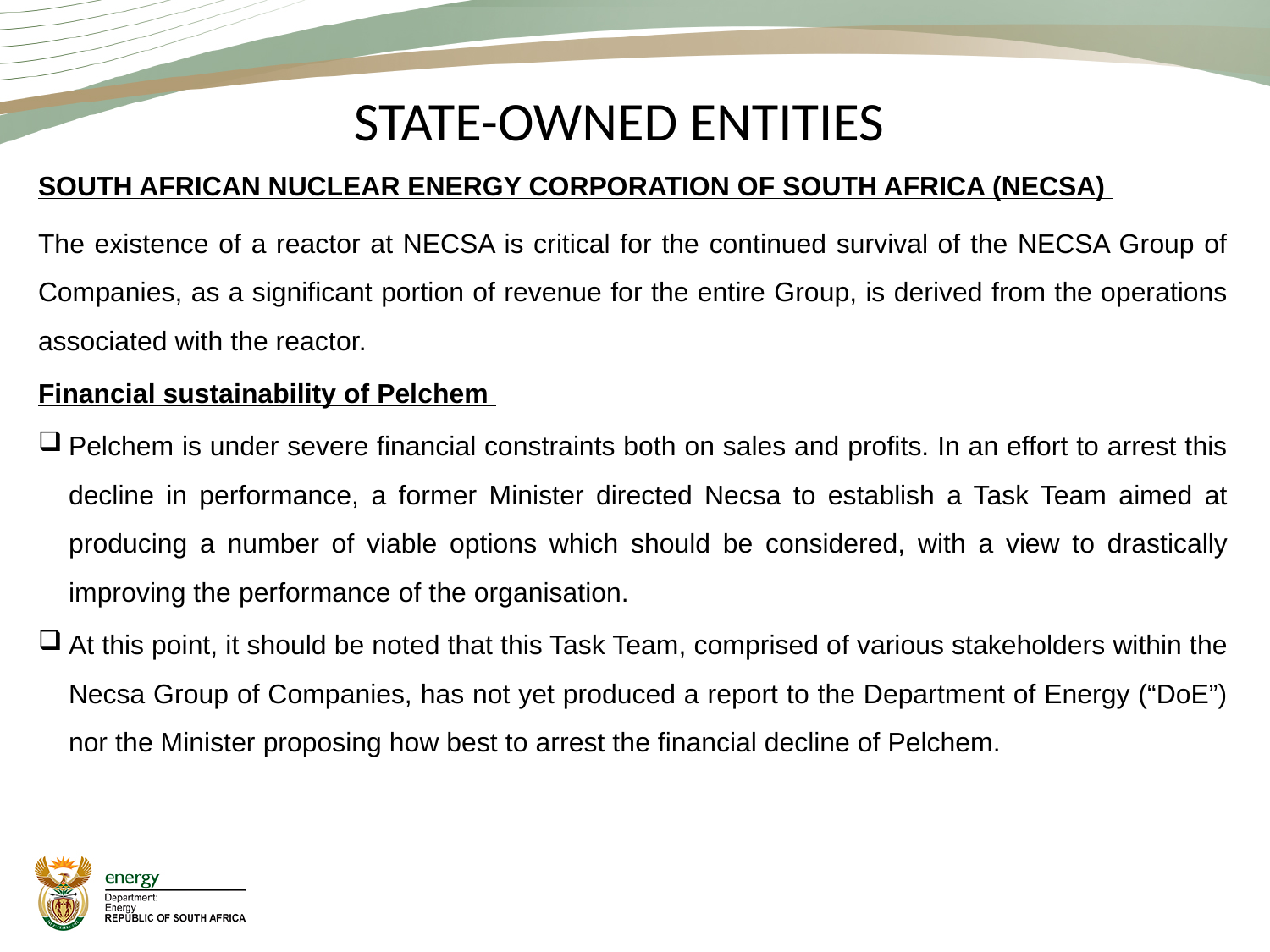

# STATE-OWNED ENTITIES

SOUTH AFRICAN NUCLEAR ENERGY CORPORATION OF SOUTH AFRICA (NECSA)
The existence of a reactor at NECSA is critical for the continued survival of the NECSA Group of Companies, as a significant portion of revenue for the entire Group, is derived from the operations associated with the reactor.
Financial sustainability of Pelchem
Pelchem is under severe financial constraints both on sales and profits. In an effort to arrest this decline in performance, a former Minister directed Necsa to establish a Task Team aimed at producing a number of viable options which should be considered, with a view to drastically improving the performance of the organisation.
At this point, it should be noted that this Task Team, comprised of various stakeholders within the Necsa Group of Companies, has not yet produced a report to the Department of Energy (“DoE”) nor the Minister proposing how best to arrest the financial decline of Pelchem.